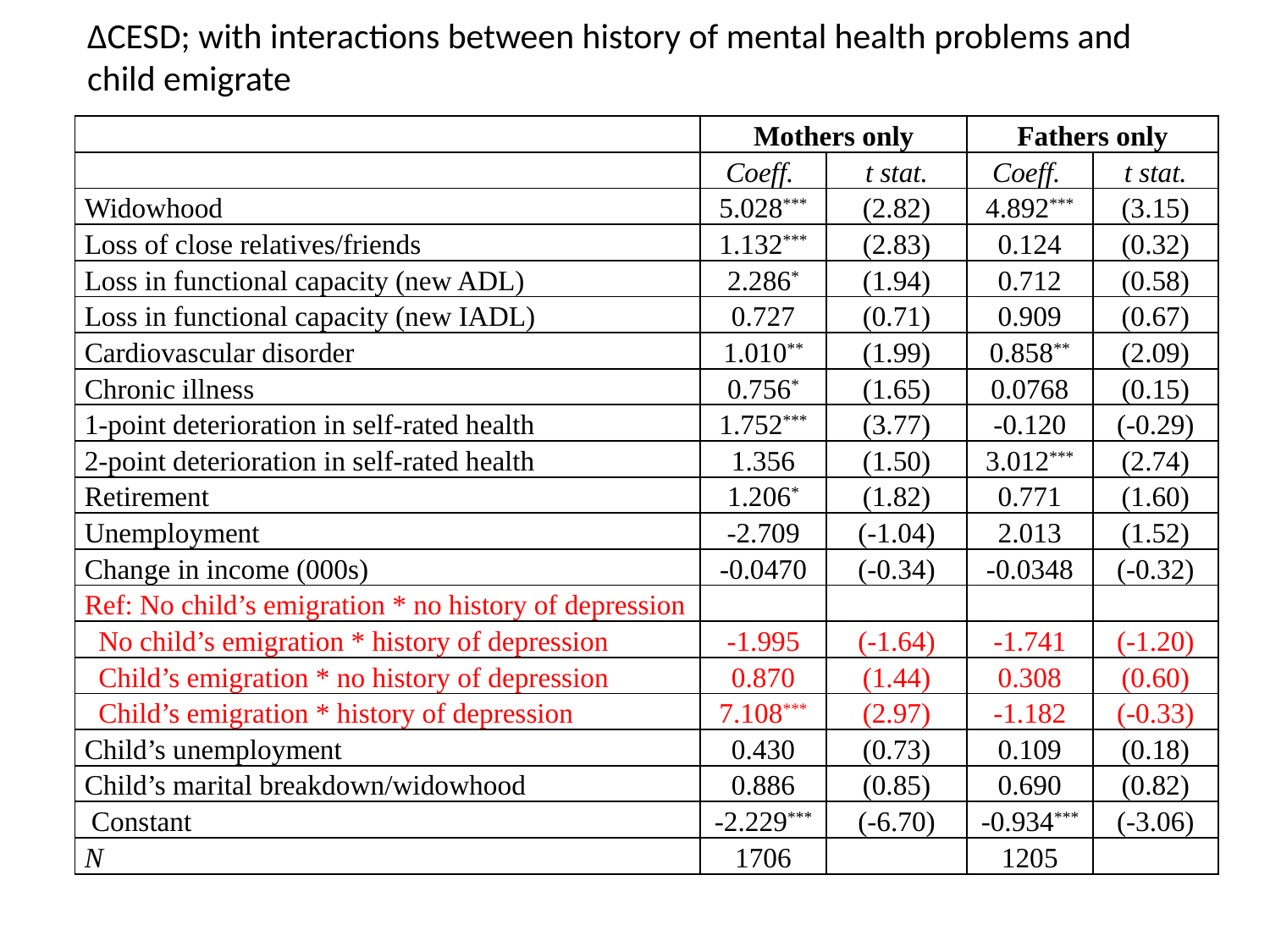

ΔCESD; with interactions between history of mental health problems and child emigrate
|  | Mothers only |  | Fathers only |  |
| --- | --- | --- | --- | --- |
|  | Coeff. | t stat. | Coeff. | t stat. |
| Widowhood | 5.028\*\*\* | (2.82) | 4.892\*\*\* | (3.15) |
| Loss of close relatives/friends | 1.132\*\*\* | (2.83) | 0.124 | (0.32) |
| Loss in functional capacity (new ADL) | 2.286\* | (1.94) | 0.712 | (0.58) |
| Loss in functional capacity (new IADL) | 0.727 | (0.71) | 0.909 | (0.67) |
| Cardiovascular disorder | 1.010\*\* | (1.99) | 0.858\*\* | (2.09) |
| Chronic illness | 0.756\* | (1.65) | 0.0768 | (0.15) |
| 1-point deterioration in self-rated health | 1.752\*\*\* | (3.77) | -0.120 | (-0.29) |
| 2-point deterioration in self-rated health | 1.356 | (1.50) | 3.012\*\*\* | (2.74) |
| Retirement | 1.206\* | (1.82) | 0.771 | (1.60) |
| Unemployment | -2.709 | (-1.04) | 2.013 | (1.52) |
| Change in income (000s) | -0.0470 | (-0.34) | -0.0348 | (-0.32) |
| Ref: No child’s emigration \* no history of depression |  |  |  |  |
| No child’s emigration \* history of depression | -1.995 | (-1.64) | -1.741 | (-1.20) |
| Child’s emigration \* no history of depression | 0.870 | (1.44) | 0.308 | (0.60) |
| Child’s emigration \* history of depression | 7.108\*\*\* | (2.97) | -1.182 | (-0.33) |
| Child’s unemployment | 0.430 | (0.73) | 0.109 | (0.18) |
| Child’s marital breakdown/widowhood | 0.886 | (0.85) | 0.690 | (0.82) |
| Constant | -2.229\*\*\* | (-6.70) | -0.934\*\*\* | (-3.06) |
| N | 1706 |  | 1205 |  |